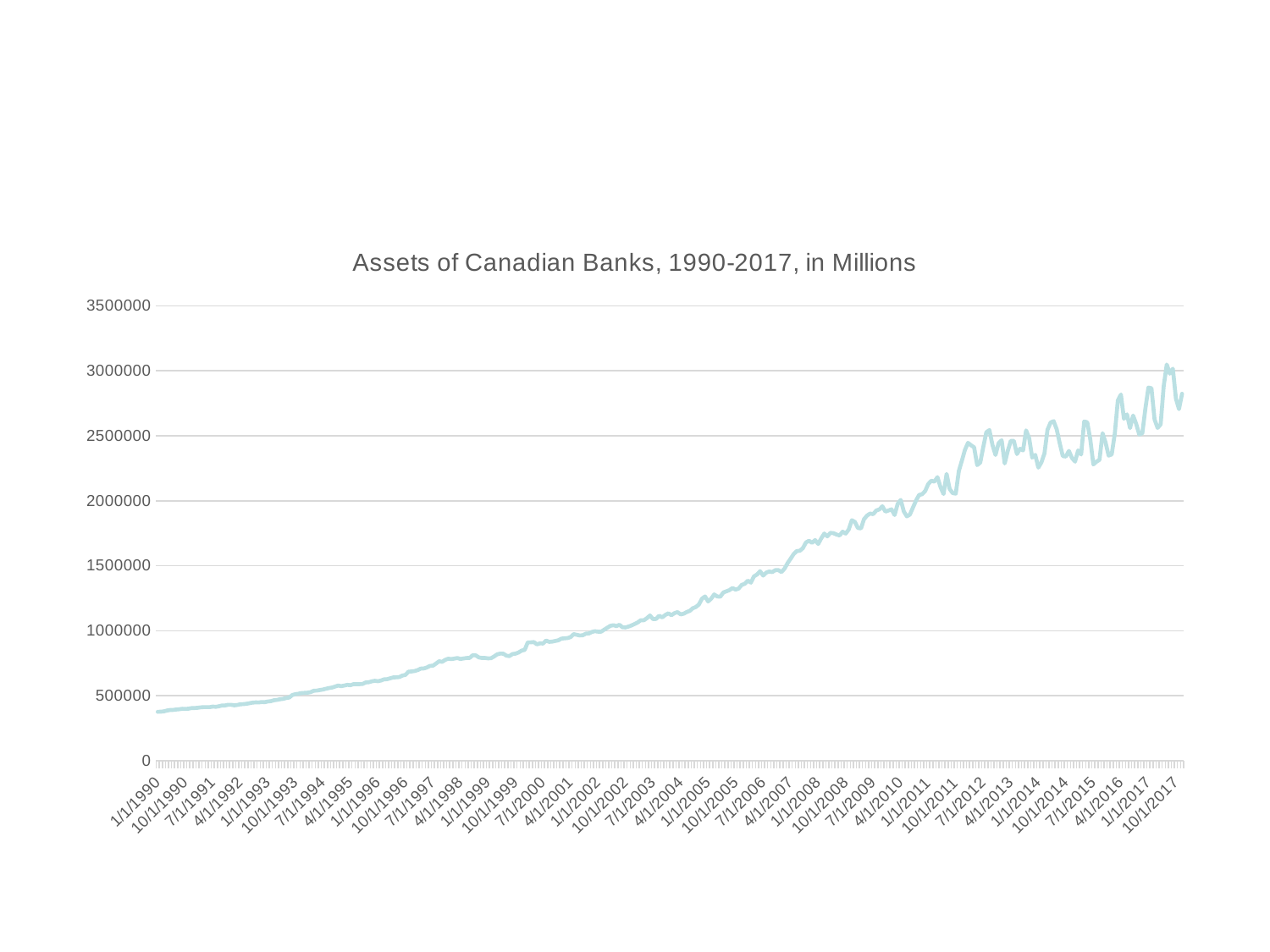

#

### Chart: Assets of Canadian Banks, 1990-2017, in Millions

| Category |  |
|---|---|
| 32874 | 376303.0 |
| 32905 | 377231.0 |
| 32933 | 379719.0 |
| 32964 | 386111.0 |
| 32994 | 390156.0 |
| 33025 | 390747.0 |
| 33055 | 393682.0 |
| 33086 | 395715.0 |
| 33117 | 399545.0 |
| 33147 | 398860.0 |
| 33178 | 400141.0 |
| 33208 | 404537.0 |
| 33239 | 405463.0 |
| 33270 | 406759.0 |
| 33298 | 410537.0 |
| 33329 | 412175.0 |
| 33359 | 412317.0 |
| 33390 | 412317.0 |
| 33420 | 416634.0 |
| 33451 | 414573.0 |
| 33482 | 418863.0 |
| 33512 | 424797.0 |
| 33543 | 424885.0 |
| 33573 | 430481.0 |
| 33604 | 430339.0 |
| 33635 | 426069.0 |
| 33664 | 428734.0 |
| 33695 | 434137.0 |
| 33725 | 435444.0 |
| 33756 | 438247.0 |
| 33786 | 442167.0 |
| 33817 | 446824.0 |
| 33848 | 448829.0 |
| 33878 | 448083.0 |
| 33909 | 451389.0 |
| 33939 | 450440.0 |
| 33970 | 455710.0 |
| 34001 | 458065.0 |
| 34029 | 465362.0 |
| 34060 | 468129.0 |
| 34090 | 472952.0 |
| 34121 | 475791.0 |
| 34151 | 482182.0 |
| 34182 | 486205.0 |
| 34213 | 505435.0 |
| 34243 | 511894.0 |
| 34274 | 515519.0 |
| 34304 | 520526.0 |
| 34335 | 521929.0 |
| 34366 | 523447.0 |
| 34394 | 527618.0 |
| 34425 | 538434.0 |
| 34455 | 539505.0 |
| 34486 | 543835.0 |
| 34516 | 547809.0 |
| 34547 | 553647.0 |
| 34578 | 559023.0 |
| 34608 | 562926.0 |
| 34639 | 570359.0 |
| 34669 | 578241.0 |
| 34700 | 573475.0 |
| 34731 | 578442.0 |
| 34759 | 583942.0 |
| 34790 | 580992.0 |
| 34820 | 589305.0 |
| 34851 | 589078.0 |
| 34881 | 589298.0 |
| 34912 | 590826.0 |
| 34943 | 602109.0 |
| 34973 | 603846.0 |
| 35004 | 610657.0 |
| 35034 | 614815.0 |
| 35065 | 611660.0 |
| 35096 | 616691.0 |
| 35125 | 626181.0 |
| 35156 | 627191.0 |
| 35186 | 634176.0 |
| 35217 | 640791.0 |
| 35247 | 641826.0 |
| 35278 | 643597.0 |
| 35309 | 654893.0 |
| 35339 | 660361.0 |
| 35370 | 684844.0 |
| 35400 | 686993.0 |
| 35431 | 689755.0 |
| 35462 | 697339.0 |
| 35490 | 708580.0 |
| 35521 | 709718.0 |
| 35551 | 717208.0 |
| 35582 | 729644.0 |
| 35612 | 731052.0 |
| 35643 | 747208.0 |
| 35674 | 765423.0 |
| 35704 | 760636.0 |
| 35735 | 776051.0 |
| 35765 | 784801.0 |
| 35796 | 781725.0 |
| 35827 | 785783.0 |
| 35855 | 790173.0 |
| 35886 | 782729.0 |
| 35916 | 786760.0 |
| 35947 | 790114.0 |
| 35977 | 790839.0 |
| 36008 | 811373.0 |
| 36039 | 810426.0 |
| 36069 | 794840.0 |
| 36100 | 790509.0 |
| 36130 | 790673.0 |
| 36161 | 787424.0 |
| 36192 | 788642.0 |
| 36220 | 802224.0 |
| 36251 | 818270.0 |
| 36281 | 823985.0 |
| 36312 | 823833.0 |
| 36342 | 808753.0 |
| 36373 | 804995.0 |
| 36404 | 820710.0 |
| 36434 | 823705.0 |
| 36465 | 832450.0 |
| 36495 | 847086.0 |
| 36526 | 852549.0 |
| 36557 | 910017.0 |
| 36586 | 910377.0 |
| 36617 | 912752.0 |
| 36647 | 895312.0 |
| 36678 | 903093.0 |
| 36708 | 901496.0 |
| 36739 | 924861.0 |
| 36770 | 914490.0 |
| 36800 | 916155.0 |
| 36831 | 921351.0 |
| 36861 | 926227.0 |
| 36892 | 939529.0 |
| 36923 | 941799.0 |
| 36951 | 943733.0 |
| 36982 | 950838.0 |
| 37012 | 973558.0 |
| 37043 | 969005.0 |
| 37073 | 963426.0 |
| 37104 | 965190.0 |
| 37135 | 977780.0 |
| 37165 | 978933.0 |
| 37196 | 990790.0 |
| 37226 | 996485.0 |
| 37257 | 992777.0 |
| 37288 | 992645.0 |
| 37316 | 1008120.0 |
| 37347 | 1022665.0 |
| 37377 | 1037506.0 |
| 37408 | 1042840.0 |
| 37438 | 1035337.0 |
| 37469 | 1045792.0 |
| 37500 | 1025851.0 |
| 37530 | 1025585.0 |
| 37561 | 1032569.0 |
| 37591 | 1041132.0 |
| 37622 | 1052571.0 |
| 37653 | 1063832.0 |
| 37681 | 1081134.0 |
| 37712 | 1080439.0 |
| 37742 | 1097118.0 |
| 37773 | 1117397.0 |
| 37803 | 1089198.0 |
| 37834 | 1090844.0 |
| 37865 | 1114760.0 |
| 37895 | 1102926.0 |
| 37926 | 1121214.0 |
| 37956 | 1134055.0 |
| 37987 | 1119857.0 |
| 38018 | 1135123.0 |
| 38047 | 1143534.0 |
| 38078 | 1125888.0 |
| 38108 | 1130937.0 |
| 38139 | 1143887.0 |
| 38169 | 1152790.0 |
| 38200 | 1173161.0 |
| 38231 | 1182179.0 |
| 38261 | 1201839.0 |
| 38292 | 1246629.0 |
| 38322 | 1263929.0 |
| 38353 | 1225415.0 |
| 38384 | 1246151.0 |
| 38412 | 1279261.0 |
| 38443 | 1263453.0 |
| 38473 | 1262366.0 |
| 38504 | 1294575.0 |
| 38534 | 1303423.0 |
| 38565 | 1312751.0 |
| 38596 | 1328679.0 |
| 38626 | 1316704.0 |
| 38657 | 1324699.0 |
| 38687 | 1353126.0 |
| 38718 | 1361274.0 |
| 38749 | 1385214.0 |
| 38777 | 1370069.0 |
| 38808 | 1418077.0 |
| 38838 | 1432370.0 |
| 38869 | 1457949.0 |
| 38899 | 1424085.0 |
| 38930 | 1447078.0 |
| 38961 | 1455416.0 |
| 38991 | 1451544.0 |
| 39022 | 1465964.0 |
| 39052 | 1466390.0 |
| 39083 | 1451553.0 |
| 39114 | 1478168.0 |
| 39142 | 1520406.0 |
| 39173 | 1554612.0 |
| 39203 | 1589688.0 |
| 39234 | 1612898.0 |
| 39264 | 1615073.0 |
| 39295 | 1635784.0 |
| 39326 | 1678937.0 |
| 39356 | 1692248.0 |
| 39387 | 1675803.0 |
| 39417 | 1697456.0 |
| 39448 | 1667703.0 |
| 39479 | 1711061.0 |
| 39508 | 1747983.0 |
| 39539 | 1726034.0 |
| 39569 | 1753108.0 |
| 39600 | 1750890.0 |
| 39630 | 1740591.0 |
| 39661 | 1733370.0 |
| 39692 | 1762469.0 |
| 39722 | 1747892.0 |
| 39753 | 1779369.0 |
| 39783 | 1850764.0 |
| 39814 | 1837604.0 |
| 39845 | 1790518.0 |
| 39873 | 1787766.0 |
| 39904 | 1859025.0 |
| 39934 | 1886726.0 |
| 39965 | 1902224.0 |
| 39995 | 1897605.0 |
| 40026 | 1925282.0 |
| 40057 | 1933520.0 |
| 40087 | 1957637.0 |
| 40118 | 1916616.0 |
| 40148 | 1925506.0 |
| 40179 | 1934399.0 |
| 40210 | 1890673.0 |
| 40238 | 1976740.0 |
| 40269 | 2006665.0 |
| 40299 | 1918748.0 |
| 40330 | 1880120.0 |
| 40360 | 1893868.0 |
| 40391 | 1948155.0 |
| 40422 | 2001384.0 |
| 40452 | 2045170.0 |
| 40483 | 2050398.0 |
| 40513 | 2075615.0 |
| 40544 | 2129015.0 |
| 40575 | 2154200.0 |
| 40603 | 2147176.0 |
| 40634 | 2181958.0 |
| 40664 | 2105311.0 |
| 40695 | 2052489.0 |
| 40725 | 2206883.0 |
| 40756 | 2091328.0 |
| 40787 | 2058799.0 |
| 40817 | 2055202.0 |
| 40848 | 2229270.0 |
| 40878 | 2309269.0 |
| 40909 | 2391779.0 |
| 40940 | 2445495.0 |
| 40969 | 2427310.0 |
| 41000 | 2411548.0 |
| 41030 | 2274638.0 |
| 41061 | 2294000.0 |
| 41091 | 2414420.0 |
| 41122 | 2527681.0 |
| 41153 | 2544218.0 |
| 41183 | 2430316.0 |
| 41214 | 2352698.0 |
| 41244 | 2443414.0 |
| 41275 | 2465609.0 |
| 41306 | 2287282.0 |
| 41334 | 2383499.0 |
| 41365 | 2460923.0 |
| 41395 | 2460881.0 |
| 41426 | 2359508.0 |
| 41456 | 2400192.0 |
| 41487 | 2387286.0 |
| 41518 | 2541847.0 |
| 41548 | 2482513.0 |
| 41579 | 2332482.0 |
| 41609 | 2353205.0 |
| 41640 | 2255514.0 |
| 41671 | 2295158.0 |
| 41699 | 2364312.0 |
| 41730 | 2546897.0 |
| 41760 | 2601414.0 |
| 41791 | 2612949.0 |
| 41821 | 2550226.0 |
| 41852 | 2442128.0 |
| 41883 | 2344149.0 |
| 41913 | 2340257.0 |
| 41944 | 2383747.0 |
| 41974 | 2329535.0 |
| 42005 | 2301333.0 |
| 42036 | 2387727.0 |
| 42064 | 2356555.0 |
| 42095 | 2609632.0 |
| 42125 | 2604298.0 |
| 42156 | 2472102.0 |
| 42186 | 2279688.0 |
| 42217 | 2300629.0 |
| 42248 | 2315238.0 |
| 42278 | 2520109.0 |
| 42309 | 2447217.0 |
| 42339 | 2347710.0 |
| 42370 | 2356854.0 |
| 42401 | 2516462.0 |
| 42430 | 2772284.0 |
| 42461 | 2817454.0 |
| 42491 | 2630860.0 |
| 42522 | 2665169.0 |
| 42552 | 2559309.0 |
| 42583 | 2655922.0 |
| 42614 | 2591318.0 |
| 42644 | 2509734.0 |
| 42675 | 2518906.0 |
| 42705 | 2706856.0 |
| 42736 | 2871199.0 |
| 42767 | 2866181.0 |
| 42795 | 2626520.0 |
| 42826 | 2560430.0 |
| 42856 | 2587916.0 |
| 42887 | 2881755.0 |
| 42917 | 3048517.0 |
| 42948 | 2978241.0 |
| 42979 | 3016008.0 |
| 43009 | 2785173.0 |
| 43040 | 2705096.0 |
| 43070 | 2823716.0 |